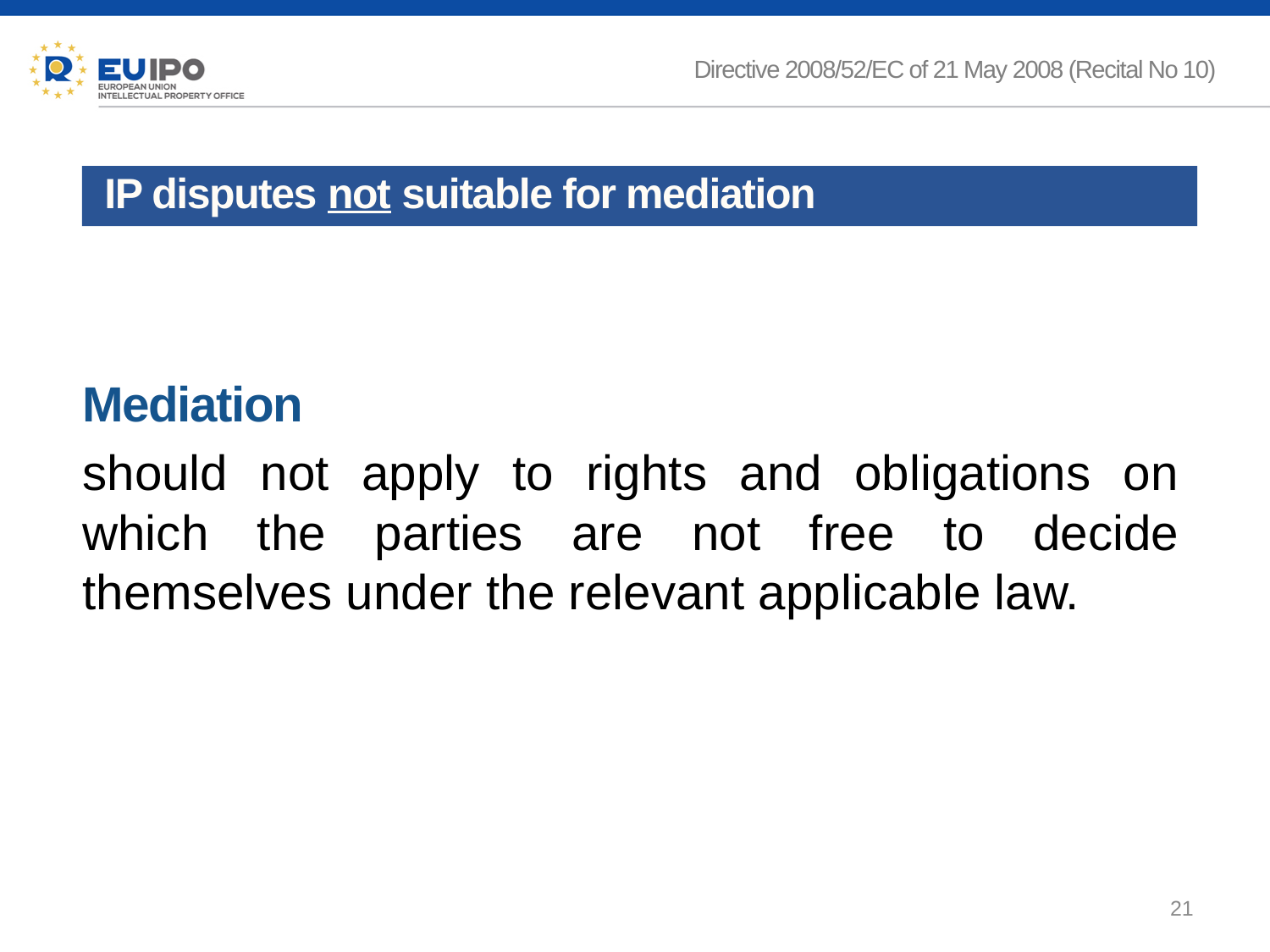

Directive 2008/52/EC of 21 May 2008 (Recital No 10)
  IP disputes not suitable for mediation
Mediation
should not apply to rights and obligations on which the parties are not free to decide themselves under the relevant applicable law.
21